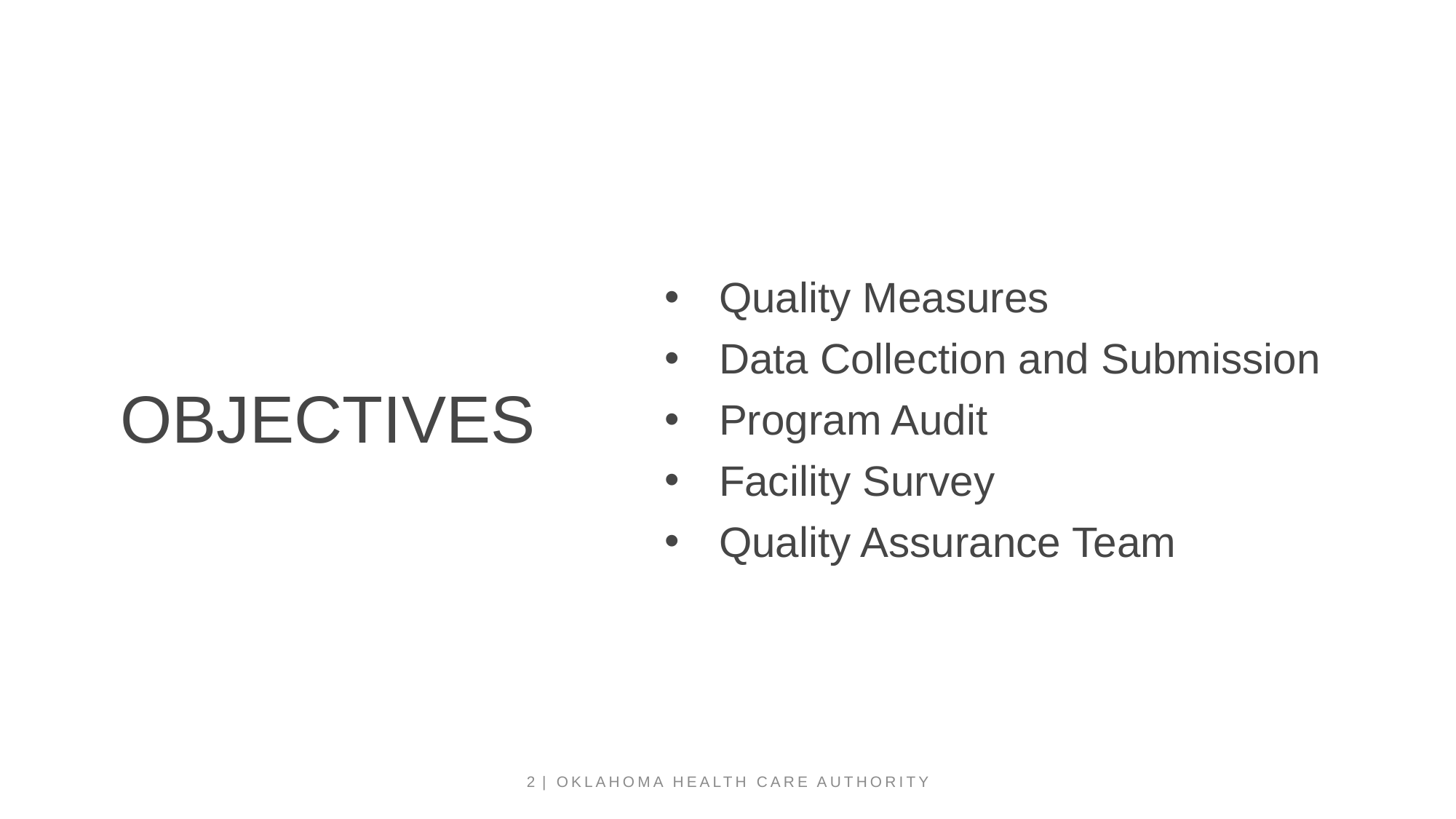

# Objectives
Quality Measures
Data Collection and Submission
Program Audit
Facility Survey
Quality Assurance Team